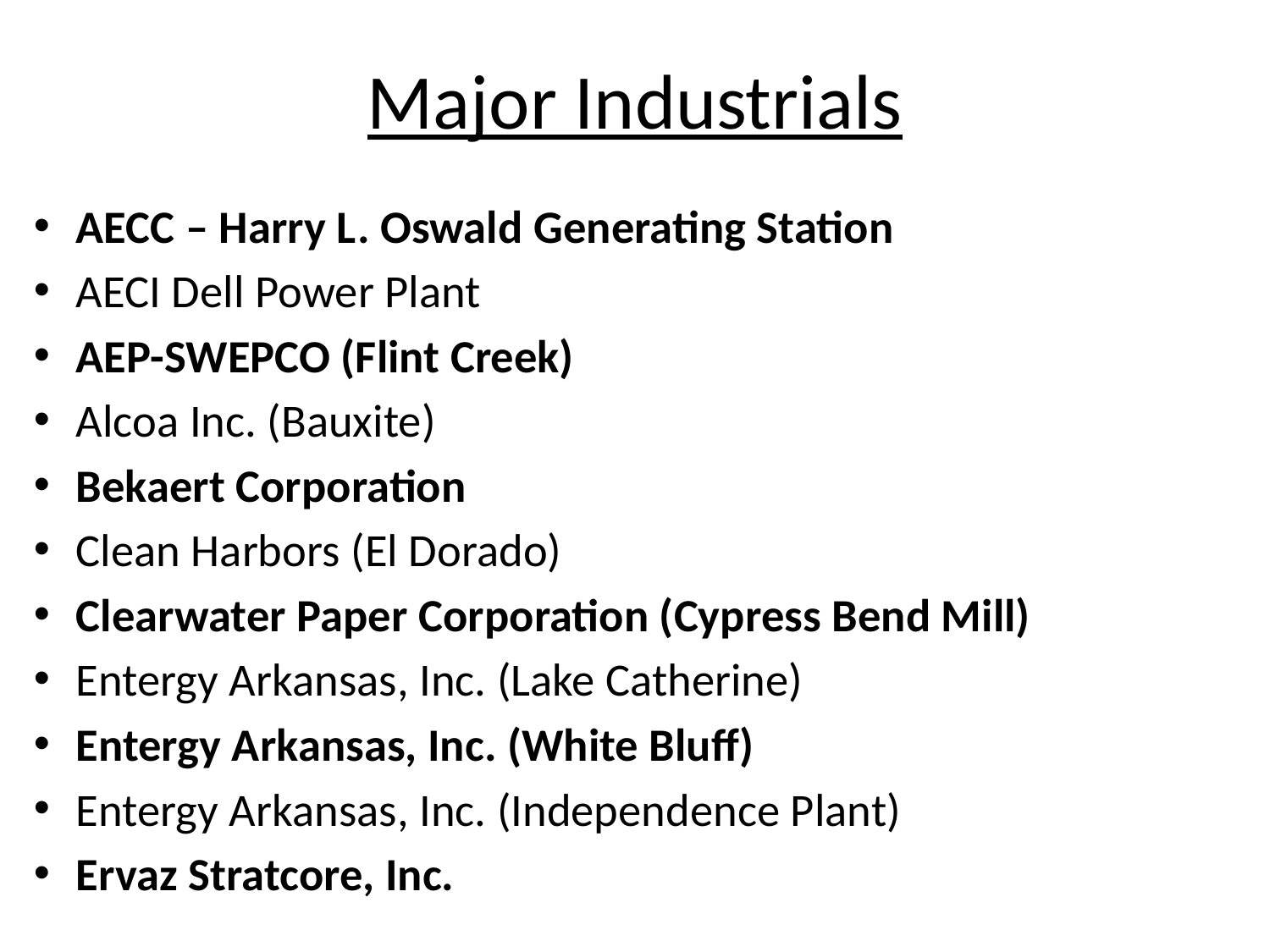

# Major Industrials
AECC – Harry L. Oswald Generating Station
AECI Dell Power Plant
AEP-SWEPCO (Flint Creek)
Alcoa Inc. (Bauxite)
Bekaert Corporation
Clean Harbors (El Dorado)
Clearwater Paper Corporation (Cypress Bend Mill)
Entergy Arkansas, Inc. (Lake Catherine)
Entergy Arkansas, Inc. (White Bluff)
Entergy Arkansas, Inc. (Independence Plant)
Ervaz Stratcore, Inc.